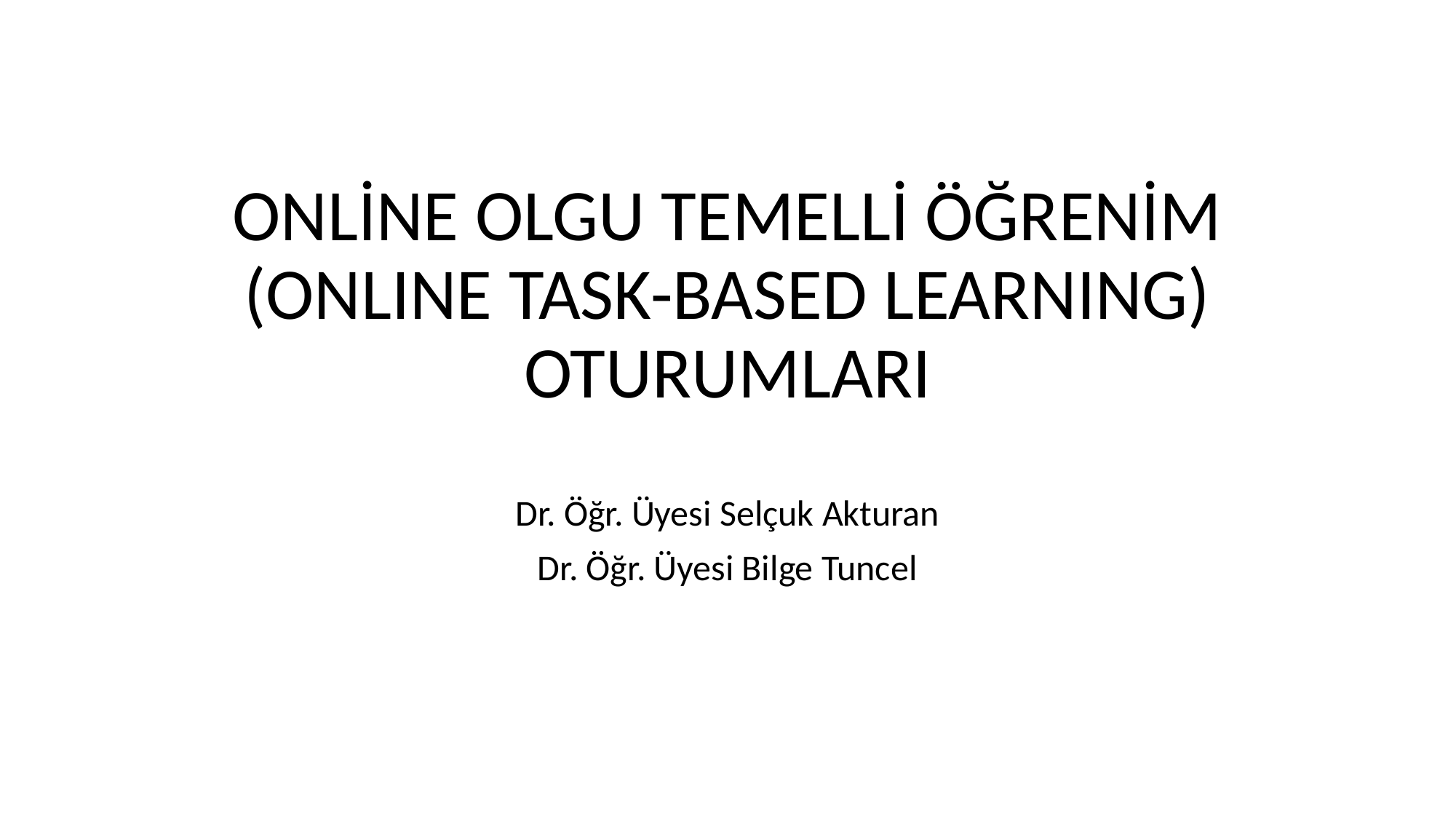

# ONLİNE OLGU TEMELLİ ÖĞRENİM (ONLINE TASK-BASED LEARNING) OTURUMLARI

Dr. Öğr. Üyesi Selçuk Akturan
Dr. Öğr. Üyesi Bilge Tuncel